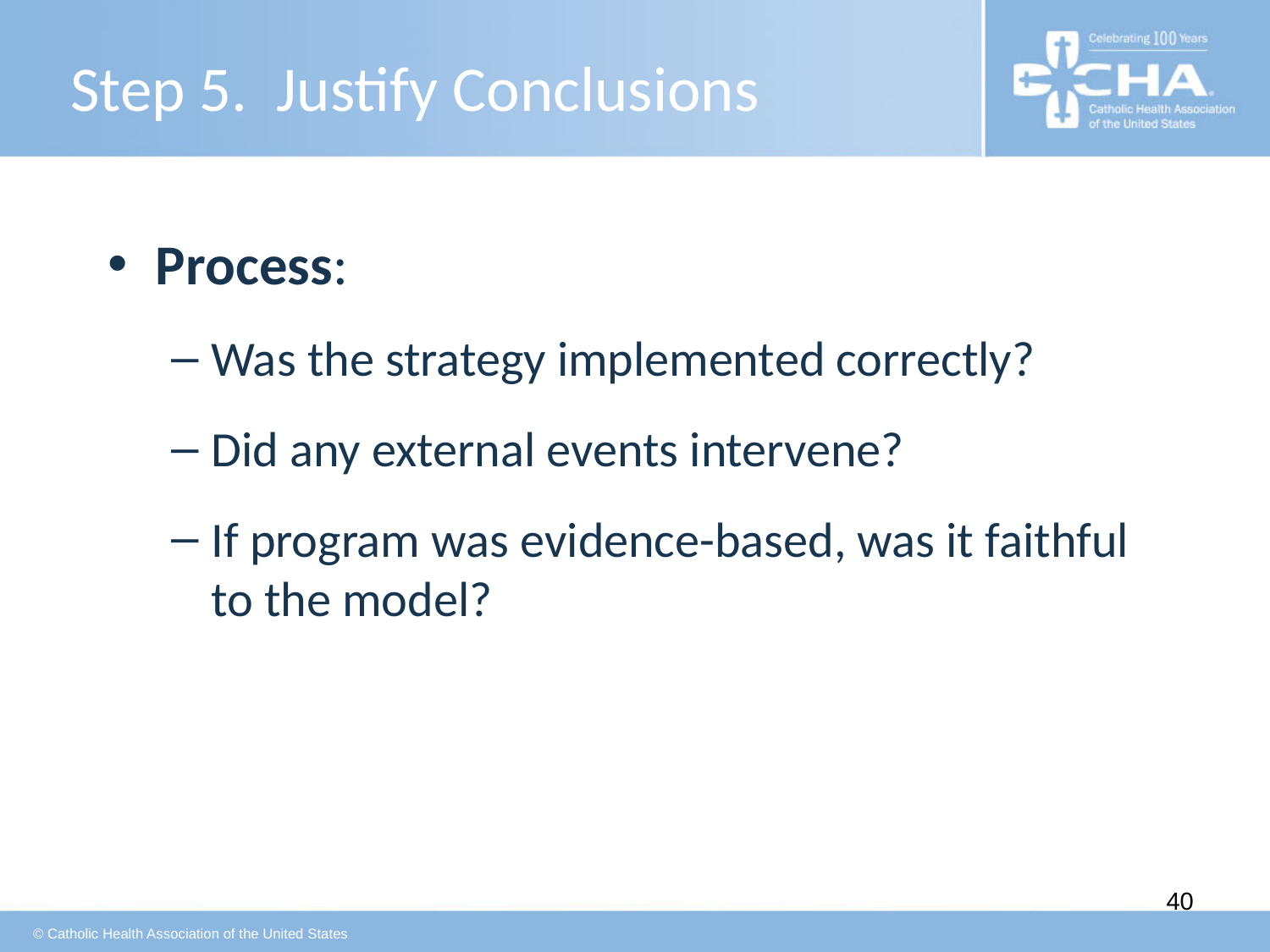

# Step 5.  Justify Conclusions
Process:
Was the strategy implemented correctly?
Did any external events intervene?
If program was evidence-based, was it faithful to the model?

40